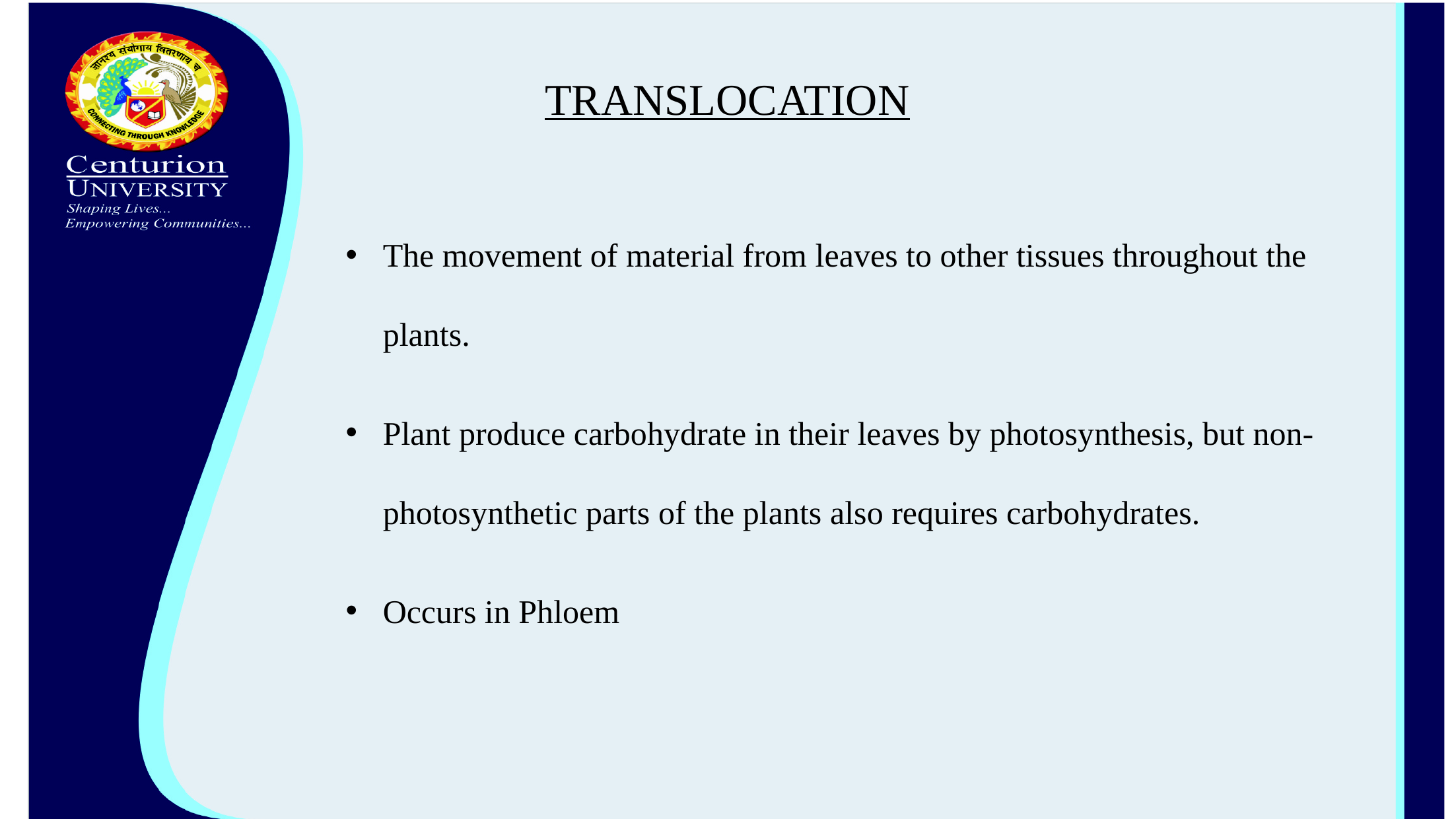

# TRANSLOCATION
The movement of material from leaves to other tissues throughout the plants.
Plant produce carbohydrate in their leaves by photosynthesis, but non-photosynthetic parts of the plants also requires carbohydrates.
Occurs in Phloem